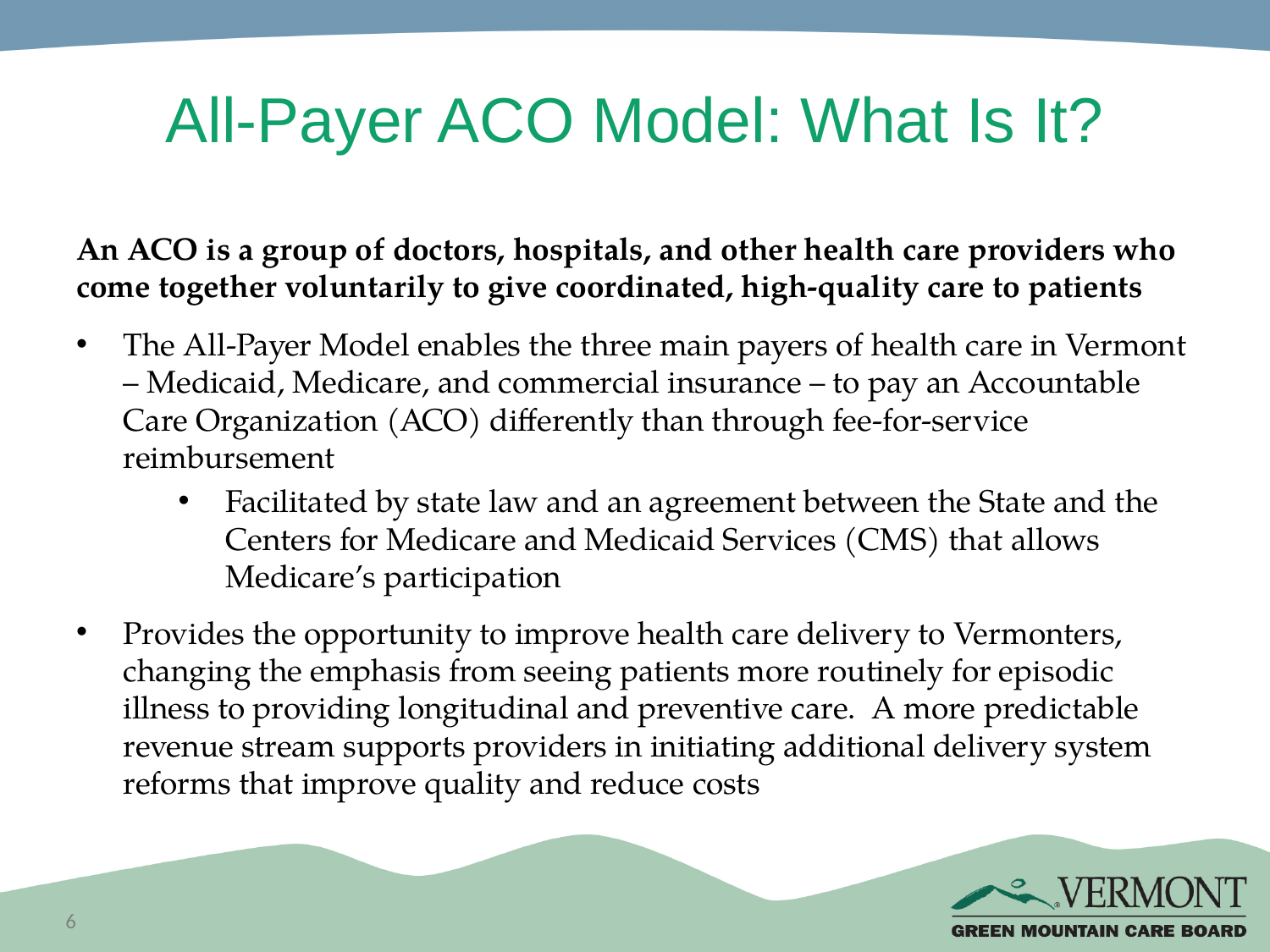

# All-Payer ACO Model: What Is It?
An ACO is a group of doctors, hospitals, and other health care providers who come together voluntarily to give coordinated, high-quality care to patients

The All-Payer Model enables the three main payers of health care in Vermont – Medicaid, Medicare, and commercial insurance – to pay an Accountable Care Organization (ACO) differently than through fee-for-service reimbursement
Facilitated by state law and an agreement between the State and the Centers for Medicare and Medicaid Services (CMS) that allows Medicare’s participation

Provides the opportunity to improve health care delivery to Vermonters, changing the emphasis from seeing patients more routinely for episodic illness to providing longitudinal and preventive care.  A more predictable revenue stream supports providers in initiating additional delivery system reforms that improve quality and reduce costs